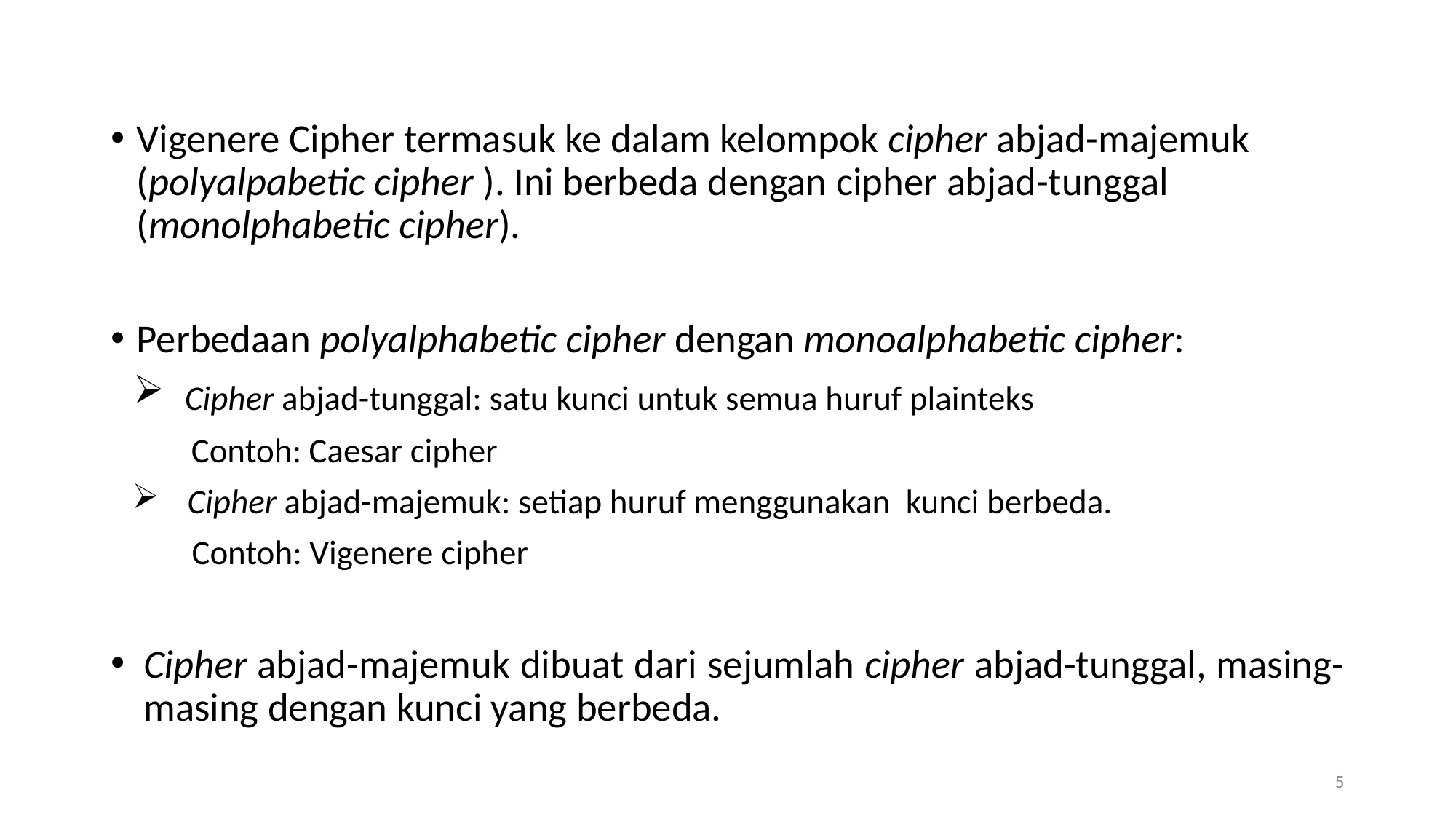

Vigenere Cipher termasuk ke dalam kelompok cipher abjad-majemuk (polyalpabetic cipher ). Ini berbeda dengan cipher abjad-tunggal (monolphabetic cipher).

Perbedaan polyalphabetic cipher dengan monoalphabetic cipher:
  Cipher abjad-tunggal: satu kunci untuk semua huruf plainteks
       Contoh: Caesar cipher
Cipher abjad-majemuk: setiap huruf menggunakan  kunci berbeda.
       Contoh: Vigenere cipher

Cipher abjad-majemuk dibuat dari sejumlah cipher abjad-tunggal, masing-masing dengan kunci yang berbeda.

5